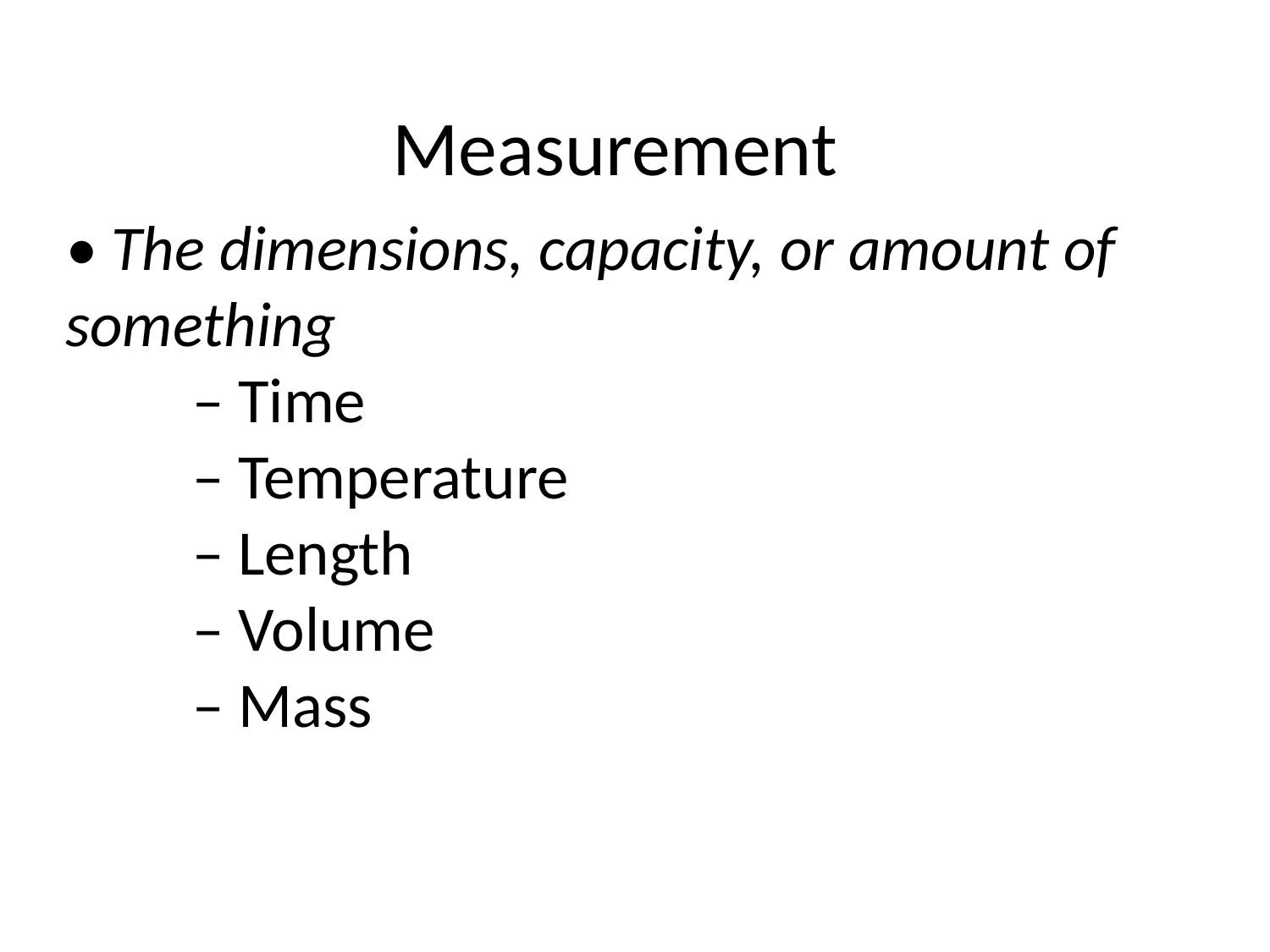

# Measurement
• The dimensions, capacity, or amount of something
	– Time
	– Temperature
	– Length
	– Volume
	– Mass